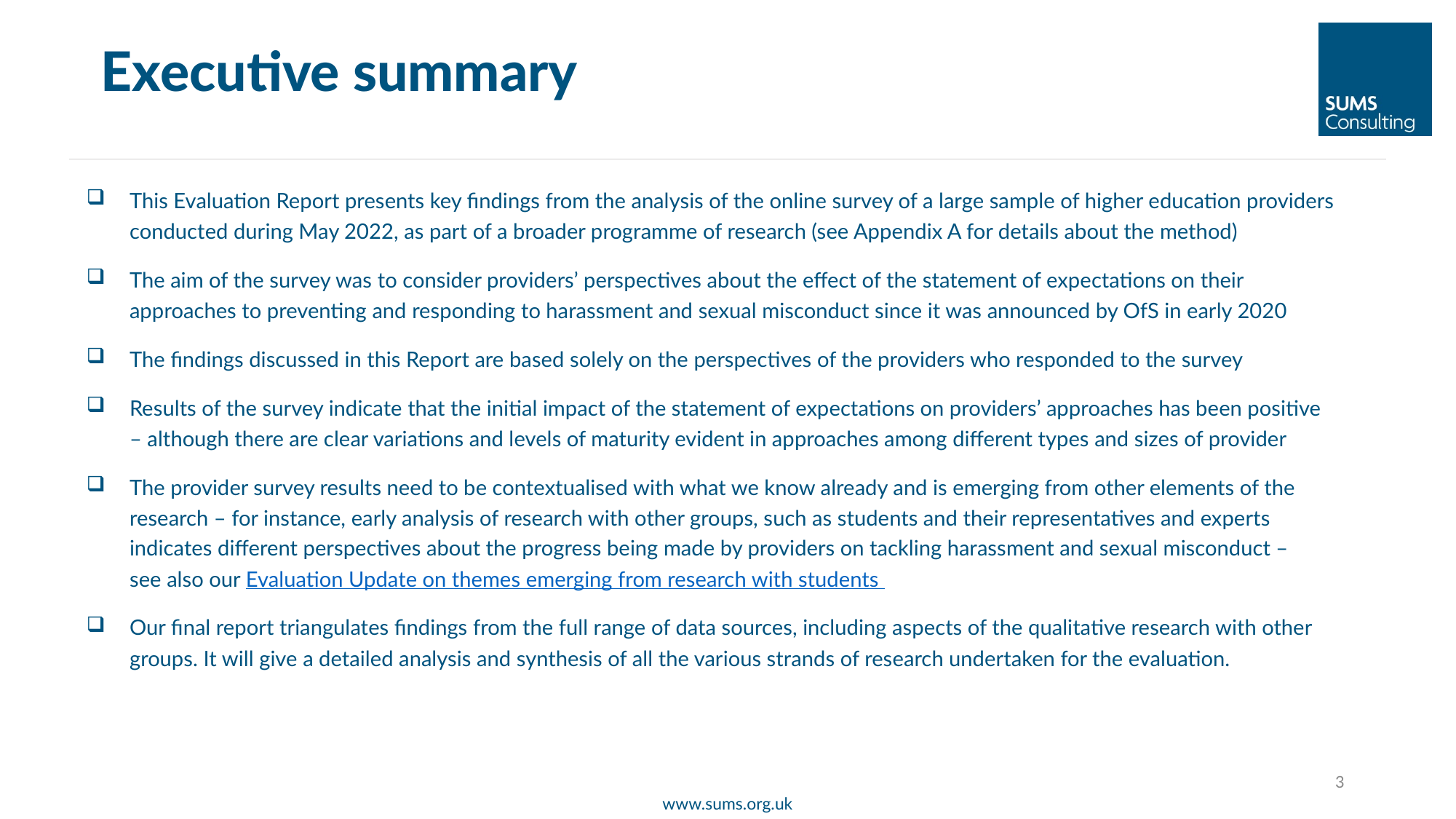

Executive summary
This Evaluation Report presents key findings from the analysis of the online survey of a large sample of higher education providers conducted during May 2022, as part of a broader programme of research (see Appendix A for details about the method)
The aim of the survey was to consider providers’ perspectives about the effect of the statement of expectations on their approaches to preventing and responding to harassment and sexual misconduct since it was announced by OfS in early 2020
The findings discussed in this Report are based solely on the perspectives of the providers who responded to the survey
Results of the survey indicate that the initial impact of the statement of expectations on providers’ approaches has been positive – although there are clear variations and levels of maturity evident in approaches among different types and sizes of provider
The provider survey results need to be contextualised with what we know already and is emerging from other elements of the research – for instance, early analysis of research with other groups, such as students and their representatives and experts indicates different perspectives about the progress being made by providers on tackling harassment and sexual misconduct – see also our Evaluation Update on themes emerging from research with students
Our final report triangulates findings from the full range of data sources, including aspects of the qualitative research with other groups. It will give a detailed analysis and synthesis of all the various strands of research undertaken for the evaluation.

3